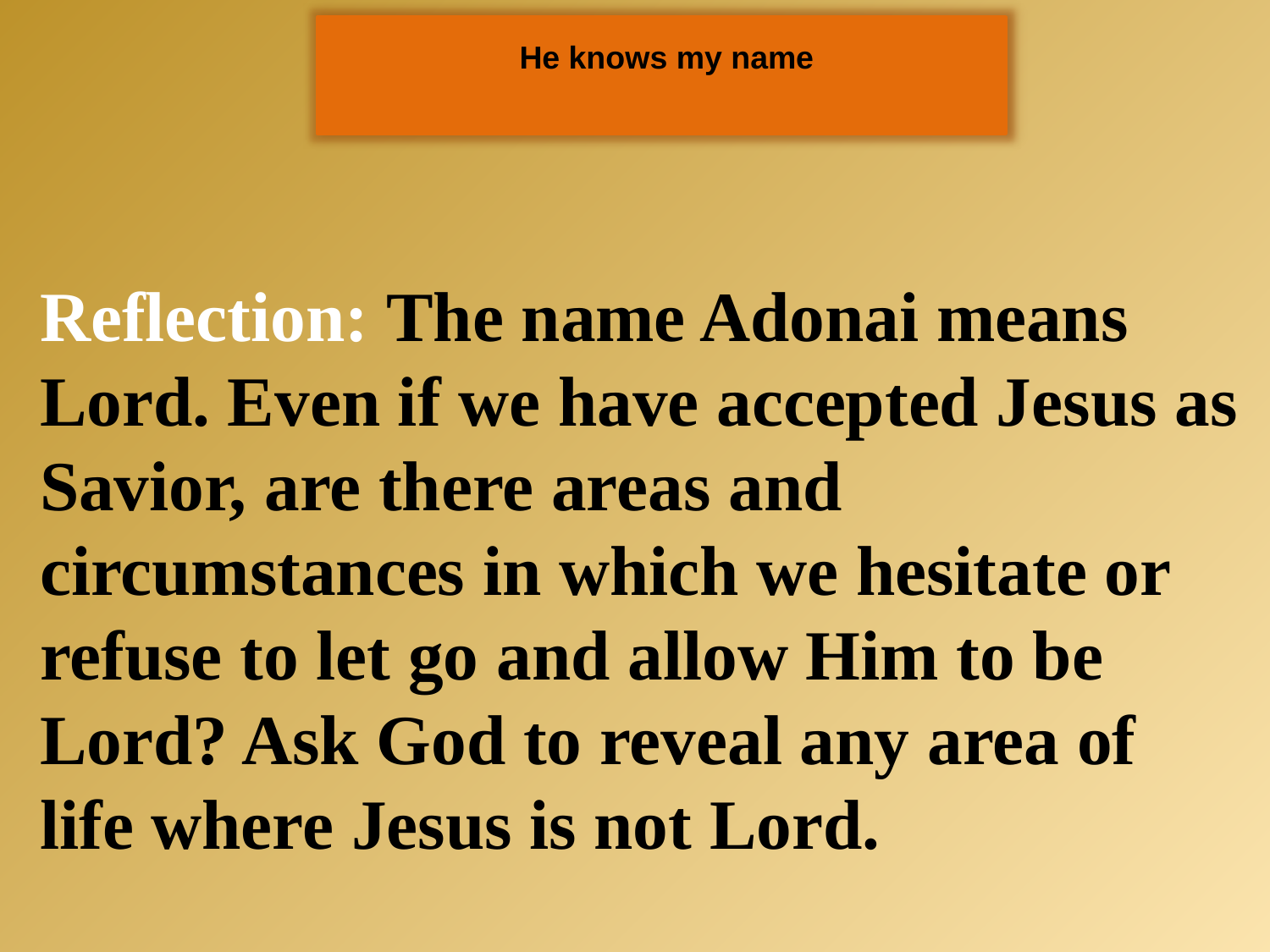

He knows my name
Reflection: The name Adonai means Lord. Even if we have accepted Jesus as Savior, are there areas and  circumstances in which we hesitate or refuse to let go and allow Him to be Lord? Ask God to reveal any area of life where Jesus is not Lord.